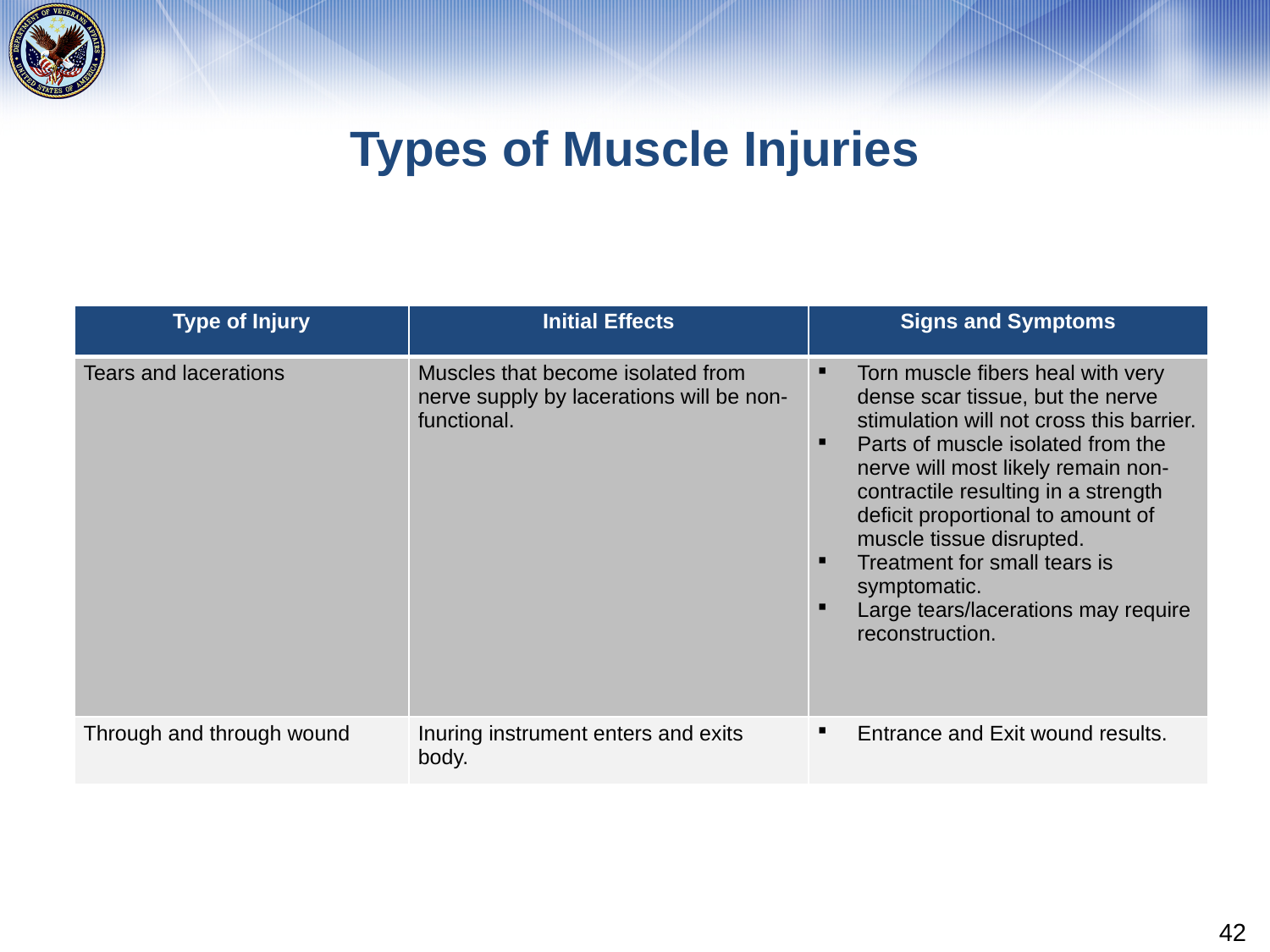

# Types of Muscle Injuries
| Type of Injury | Initial Effects | Signs and Symptoms |
| --- | --- | --- |
| Tears and lacerations | Muscles that become isolated from nerve supply by lacerations will be non-functional. | Torn muscle fibers heal with very dense scar tissue, but the nerve stimulation will not cross this barrier. Parts of muscle isolated from the nerve will most likely remain non-contractile resulting in a strength deficit proportional to amount of muscle tissue disrupted. Treatment for small tears is symptomatic. Large tears/lacerations may require reconstruction. |
| Through and through wound | Inuring instrument enters and exits body. | Entrance and Exit wound results. |
42